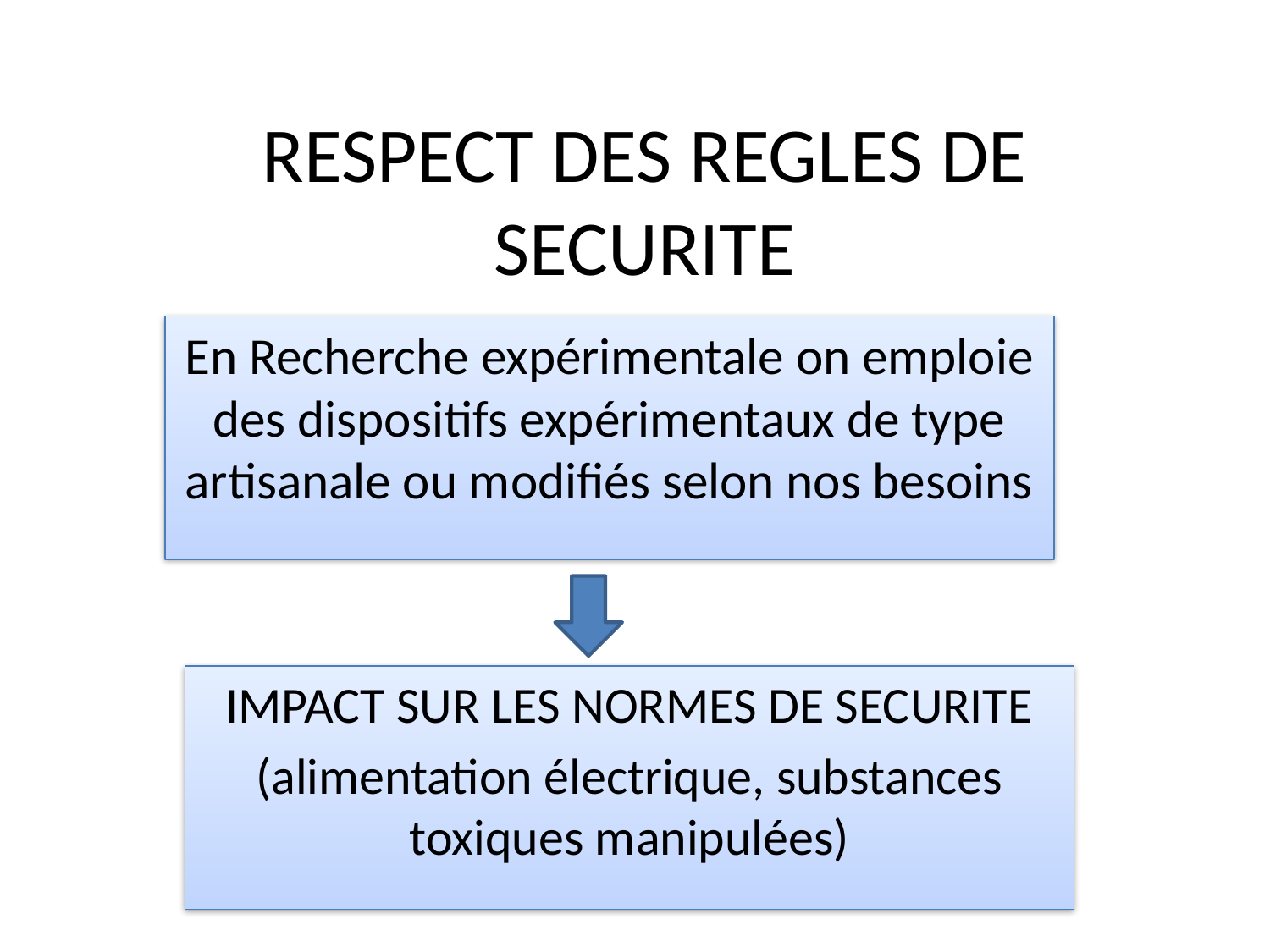

# RESPECT DES REGLES DE SECURITE
En Recherche expérimentale on emploie des dispositifs expérimentaux de type artisanale ou modifiés selon nos besoins

IMPACT SUR LES NORMES DE SECURITE
(alimentation électrique, substances toxiques manipulées)